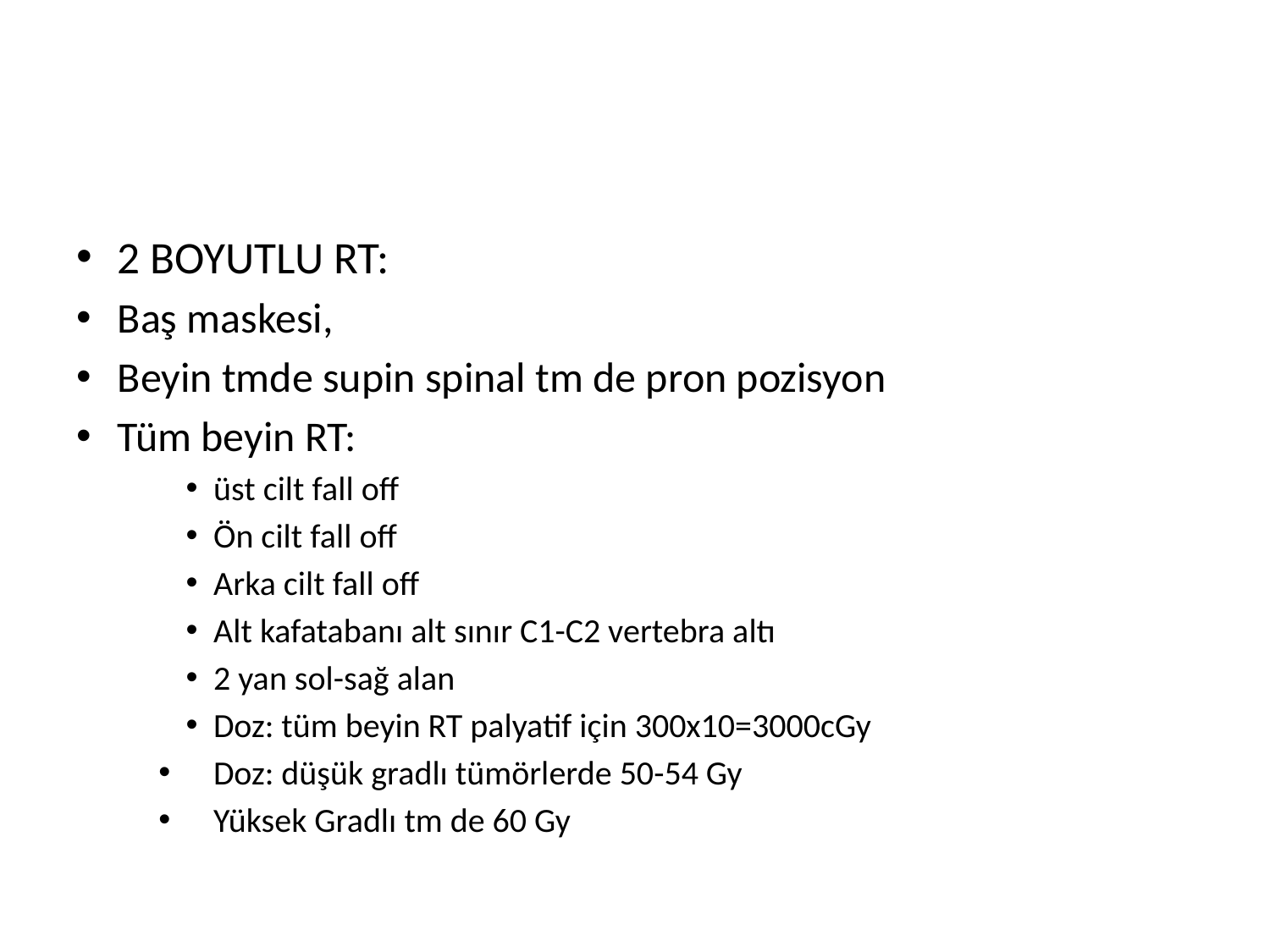

#
2 BOYUTLU RT:
Baş maskesi,
Beyin tmde supin spinal tm de pron pozisyon
Tüm beyin RT:
üst cilt fall off
Ön cilt fall off
Arka cilt fall off
Alt kafatabanı alt sınır C1-C2 vertebra altı
2 yan sol-sağ alan
Doz: tüm beyin RT palyatif için 300x10=3000cGy
Doz: düşük gradlı tümörlerde 50-54 Gy
Yüksek Gradlı tm de 60 Gy